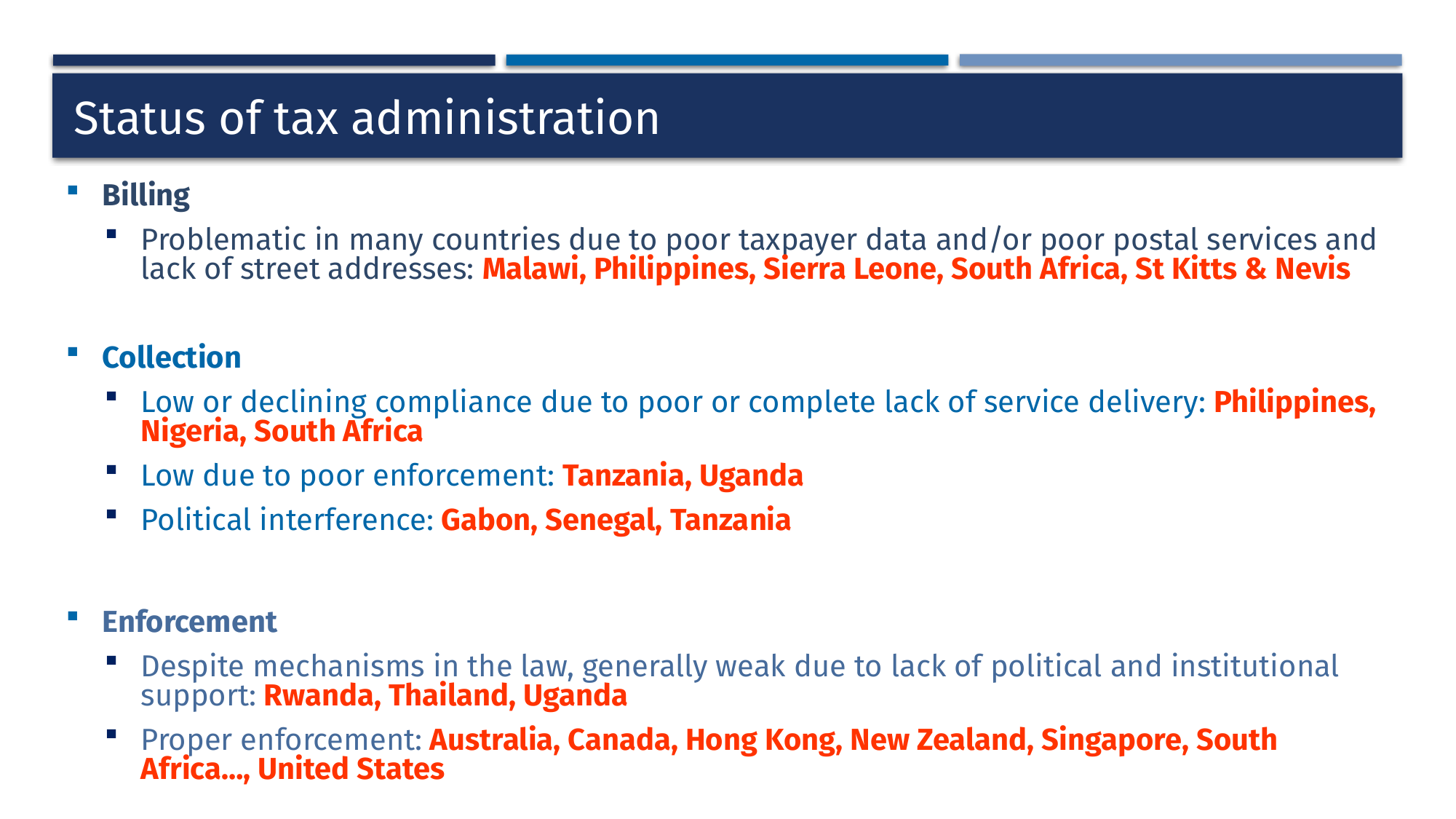

# Status of tax administration
Billing
Problematic in many countries due to poor taxpayer data and/or poor postal services and lack of street addresses: Malawi, Philippines, Sierra Leone, South Africa, St Kitts & Nevis

Collection
Low or declining compliance due to poor or complete lack of service delivery: Philippines, Nigeria, South Africa
Low due to poor enforcement: Tanzania, Uganda
Political interference: Gabon, Senegal, Tanzania

Enforcement
Despite mechanisms in the law, generally weak due to lack of political and institutional support: Rwanda, Thailand, Uganda
Proper enforcement: Australia, Canada, Hong Kong, New Zealand, Singapore, South Africa…, United States